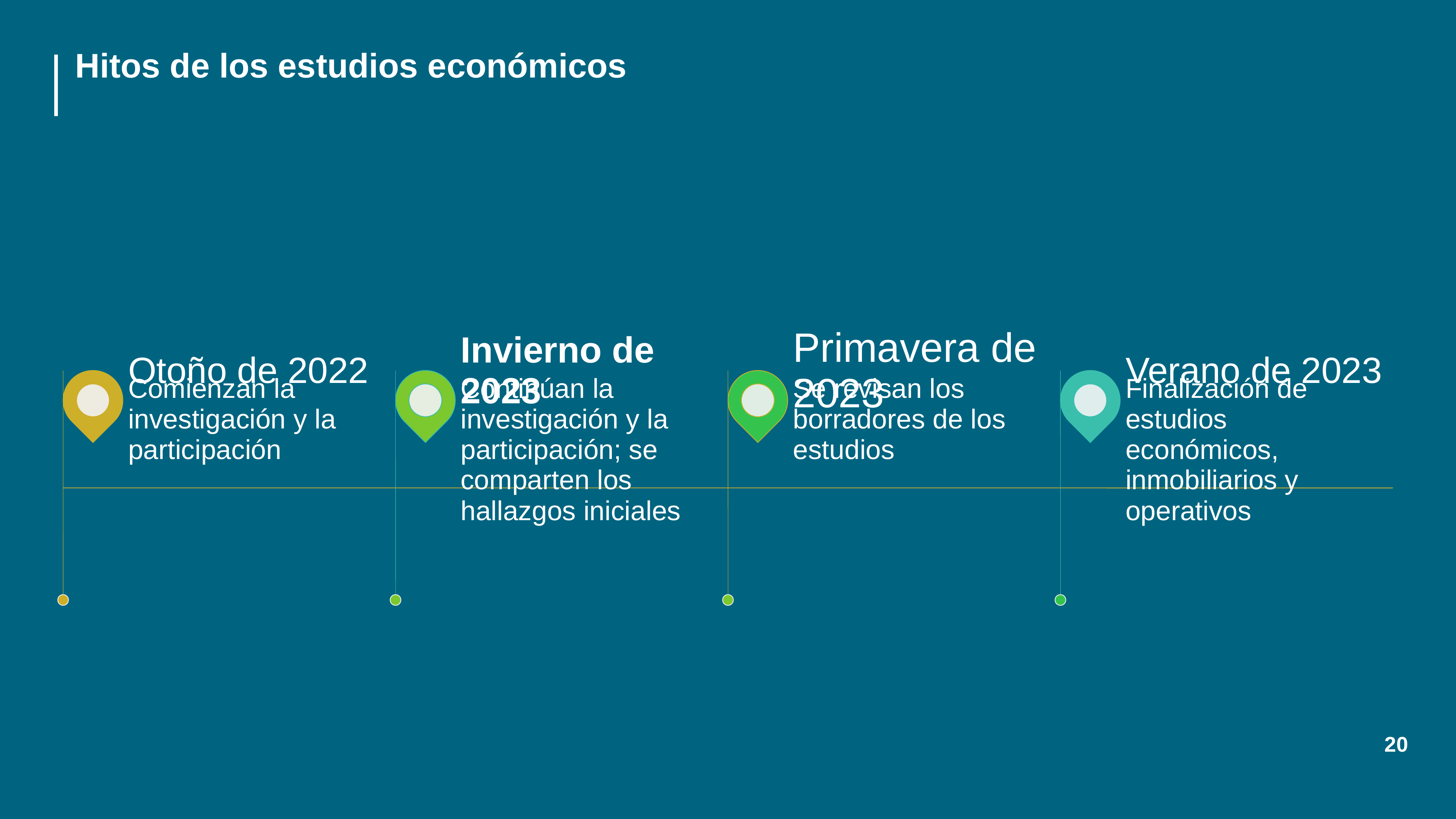

# Hitos de los estudios económicos
Otoño de 2022
Comienzan la investigación y la participación
Verano de 2023
Finalización de estudios económicos, inmobiliarios y operativos
20